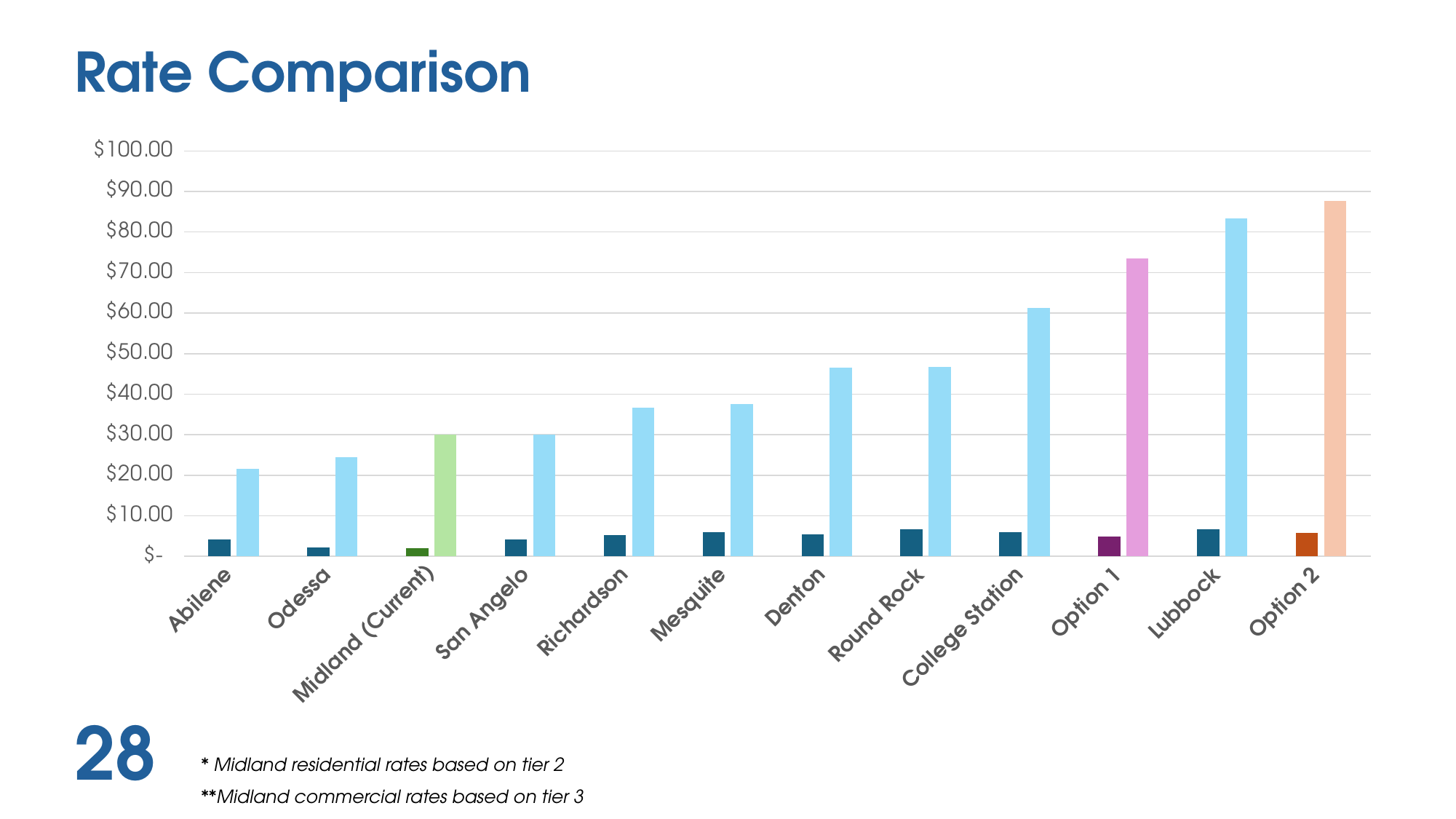

Rate Comparison

### Chart

| Category | Rate | Column1 |
|---|---|---|
| Abilene  | 4.16 | 21.5 |
| Odessa  | 2.15 | 24.5 |
| Midland (Current) | 2.0 | 30.0 |
| San Angelo  | 4.16 | 30.0 |
| Richardson  | 5.25 | 36.75 |
| Mesquite  | 6.0 | 37.5 |
| Denton  | 5.45 | 46.5 |
| Round Rock  | 6.75 | 46.75 |
| College Station  | 6.0 | 61.25 |
| Option 1  | 4.9 | 73.5 |
| Lubbock  | 6.7 | 83.35 |
| Option 2  | 5.85 | 87.75 |
28
* Midland residential rates based on tier 2
**Midland commercial rates based on tier 3